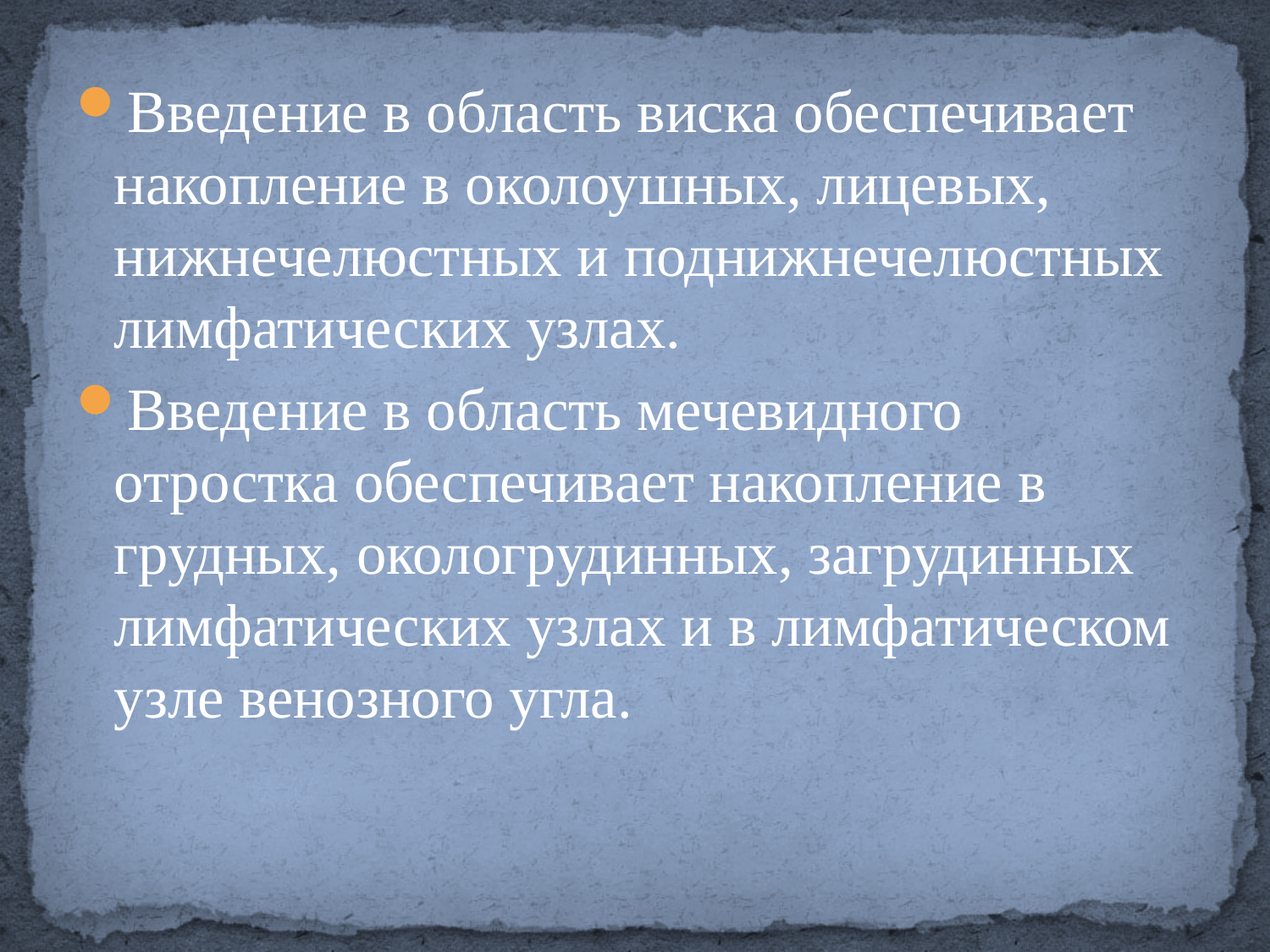

Введение в область виска обеспечивает накопление в околоушных, лицевых, нижнечелюстных и поднижнечелюстных лимфатических узлах.
Введение в область мечевидного отростка обеспечивает накопление в грудных, окологрудинных, загрудинных лимфатических узлах и в лимфатическом узле венозного угла.